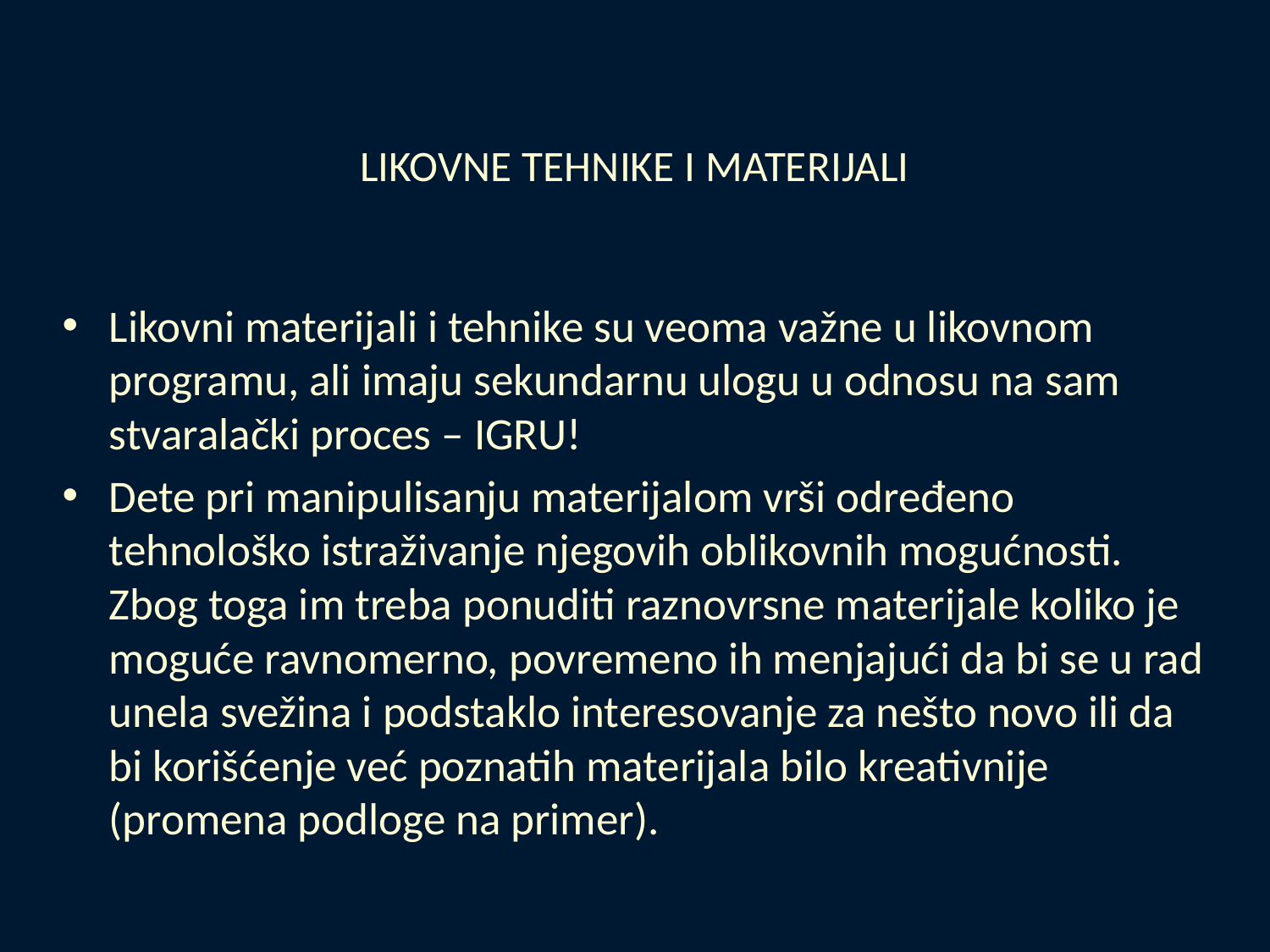

# LIKOVNE TEHNIKE I MATERIJALI

Likovni materijali i tehnike su veoma važne u likovnom programu, ali imaju sekundarnu ulogu u odnosu na sam stvaralački proces – IGRU!
Dete pri manipulisanju materijalom vrši određeno tehnološko istraživanje njegovih oblikovnih mogućnosti. Zbog toga im treba ponuditi raznovrsne materijale koliko je moguće ravnomerno, povremeno ih menjajući da bi se u rad unela svežina i podstaklo interesovanje za nešto novo ili da bi korišćenje već poznatih materijala bilo kreativnije (promena podloge na primer).